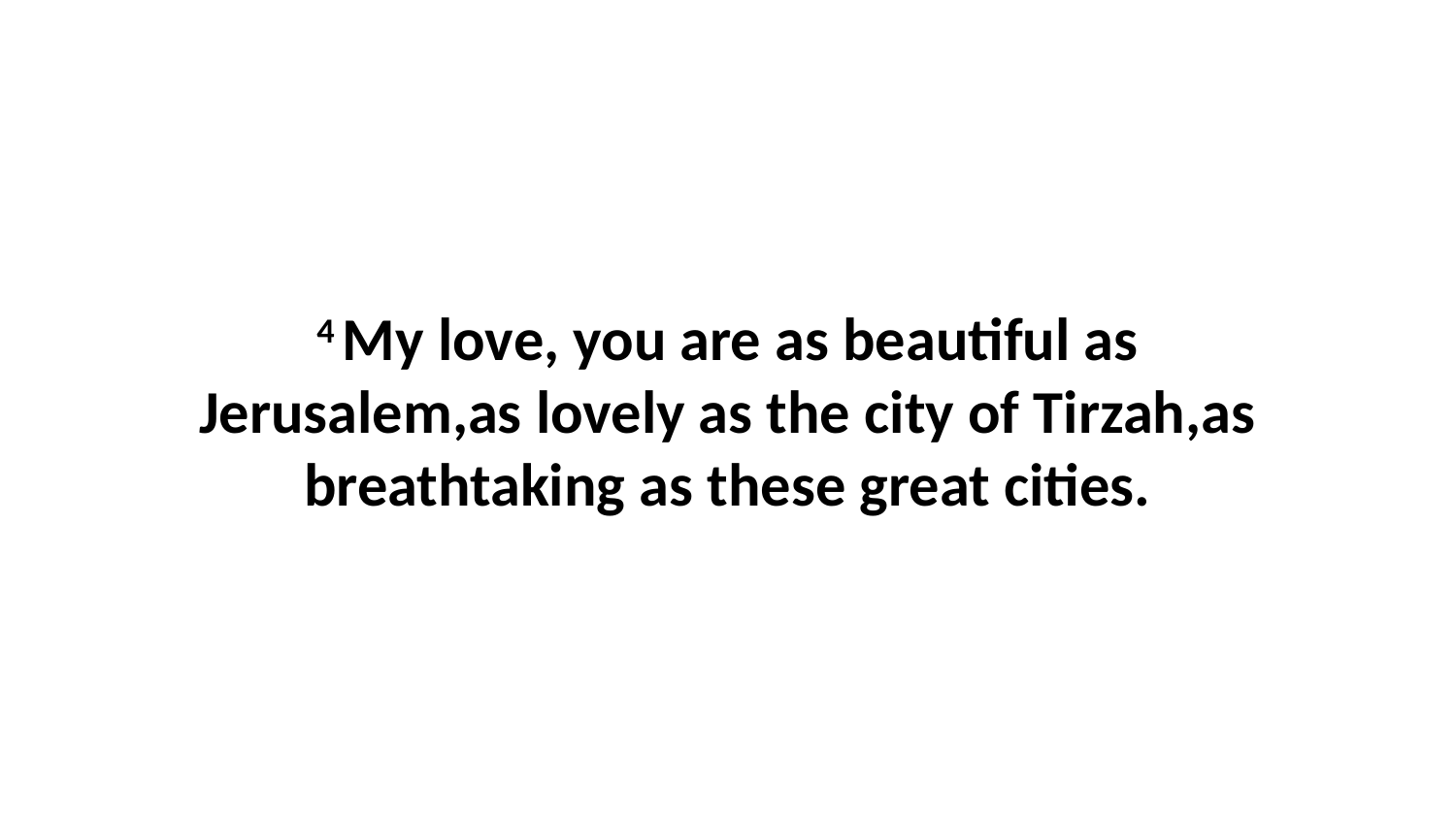

4 My love, you are as beautiful as Jerusalem,as lovely as the city of Tirzah,as breathtaking as these great cities.